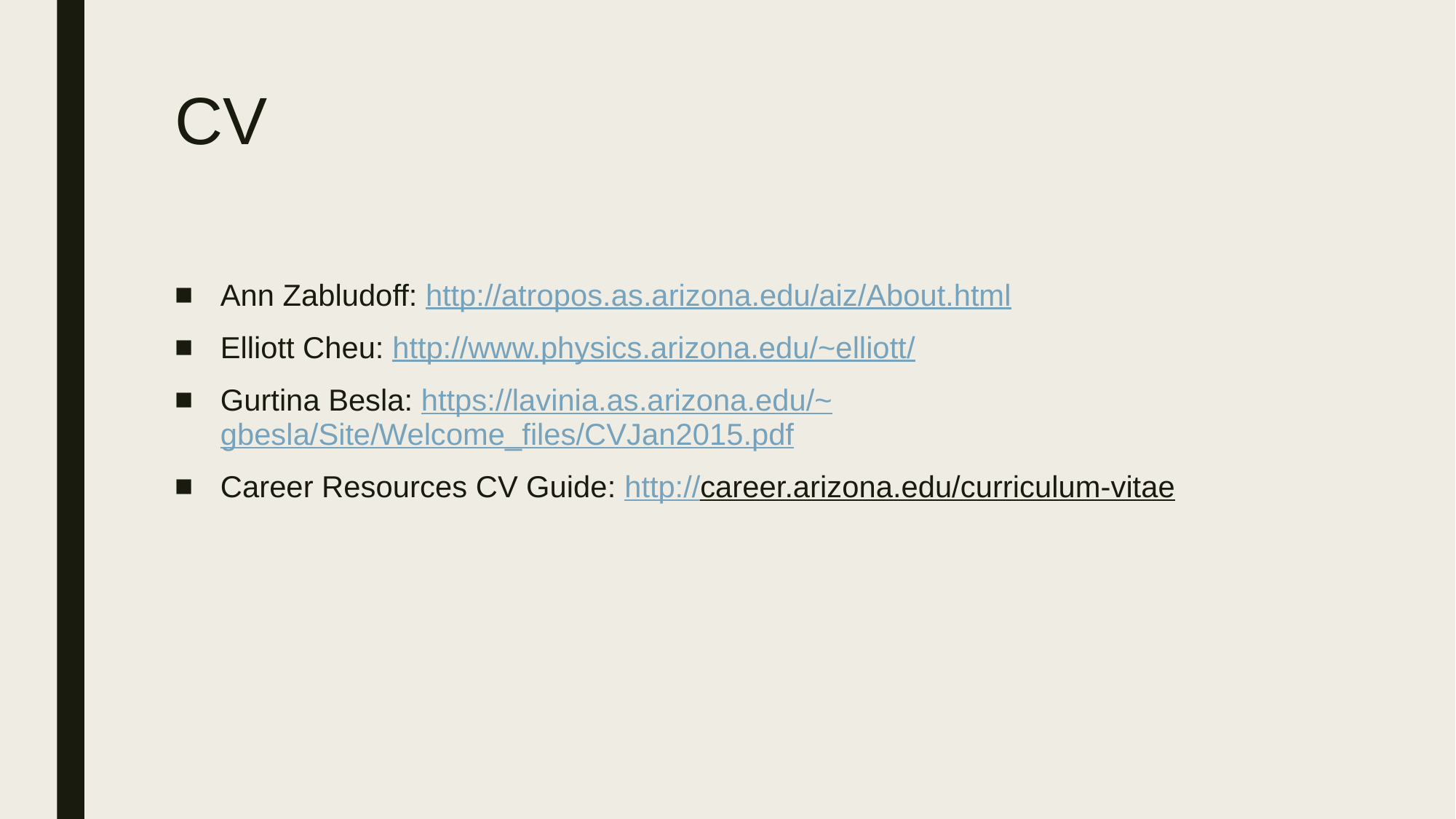

# CV
Ann Zabludoff: http://atropos.as.arizona.edu/aiz/About.html
Elliott Cheu: http://www.physics.arizona.edu/~elliott/
Gurtina Besla: https://lavinia.as.arizona.edu/~gbesla/Site/Welcome_files/CVJan2015.pdf
Career Resources CV Guide: http://career.arizona.edu/curriculum-vitae